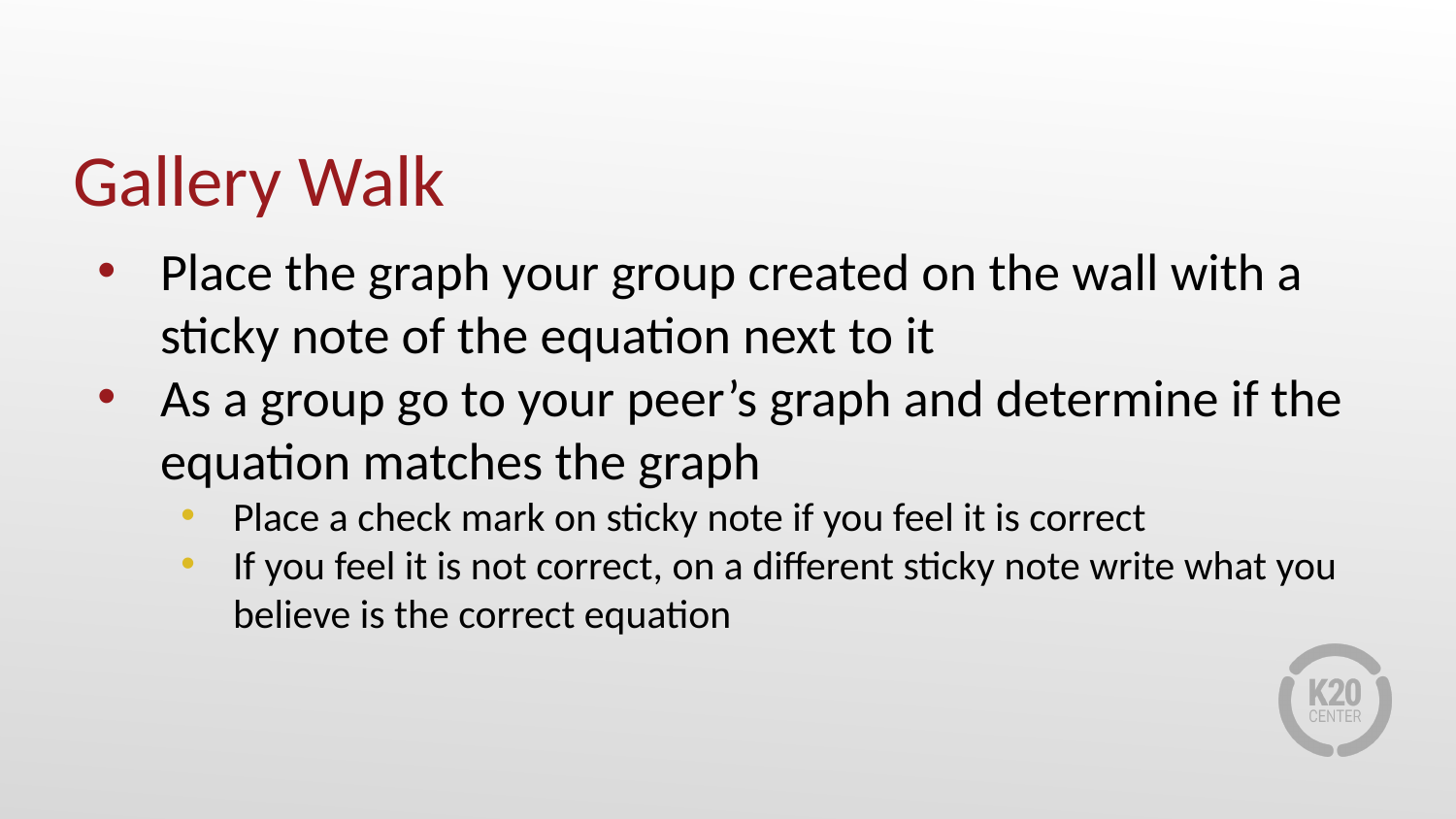

# Gallery Walk
Place the graph your group created on the wall with a sticky note of the equation next to it
As a group go to your peer’s graph and determine if the equation matches the graph
Place a check mark on sticky note if you feel it is correct
If you feel it is not correct, on a different sticky note write what you believe is the correct equation